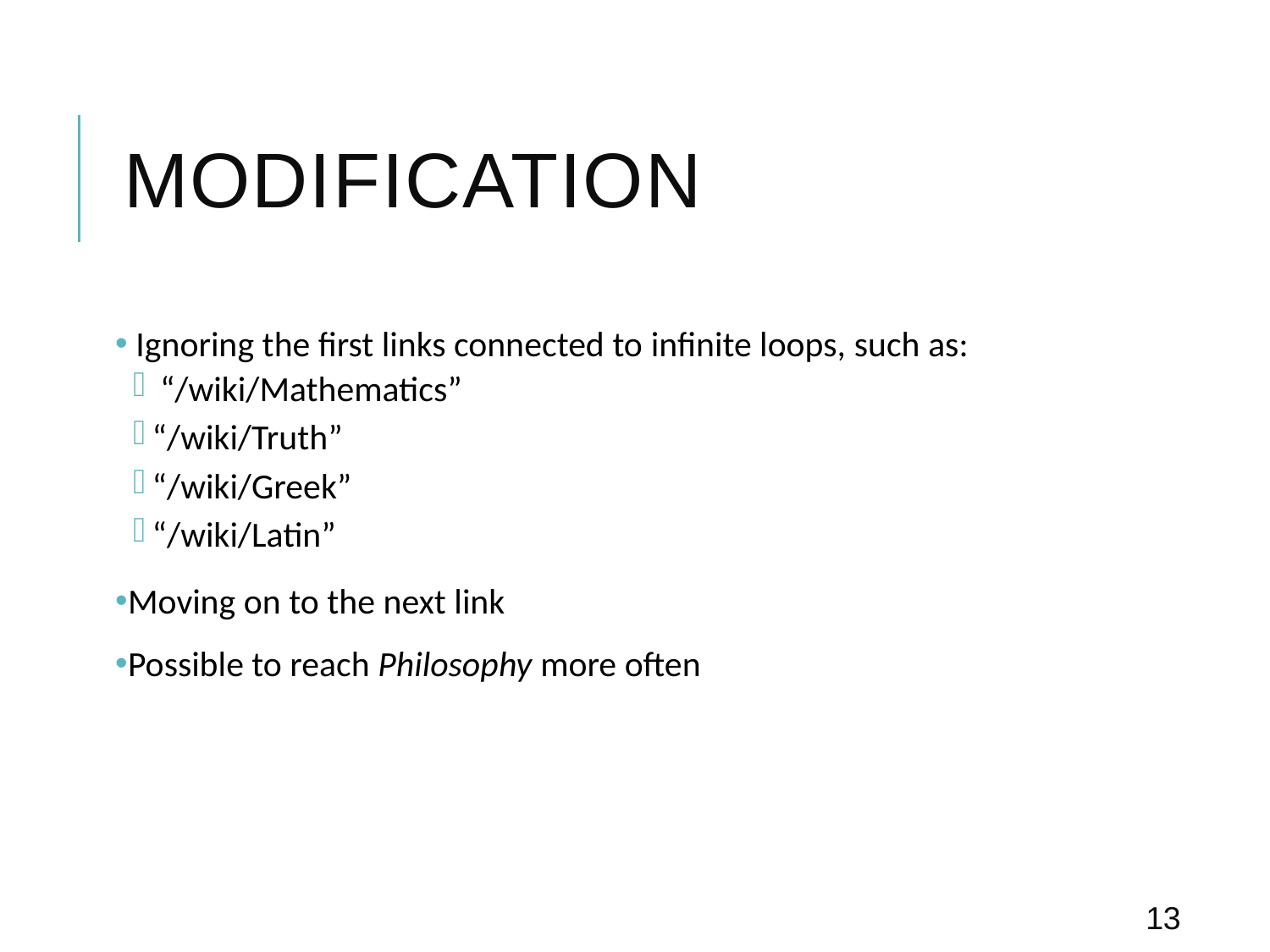

# Modification
 Ignoring the first links connected to infinite loops, such as:
 “/wiki/Mathematics”
“/wiki/Truth”
“/wiki/Greek”
“/wiki/Latin”
Moving on to the next link
Possible to reach Philosophy more often

13